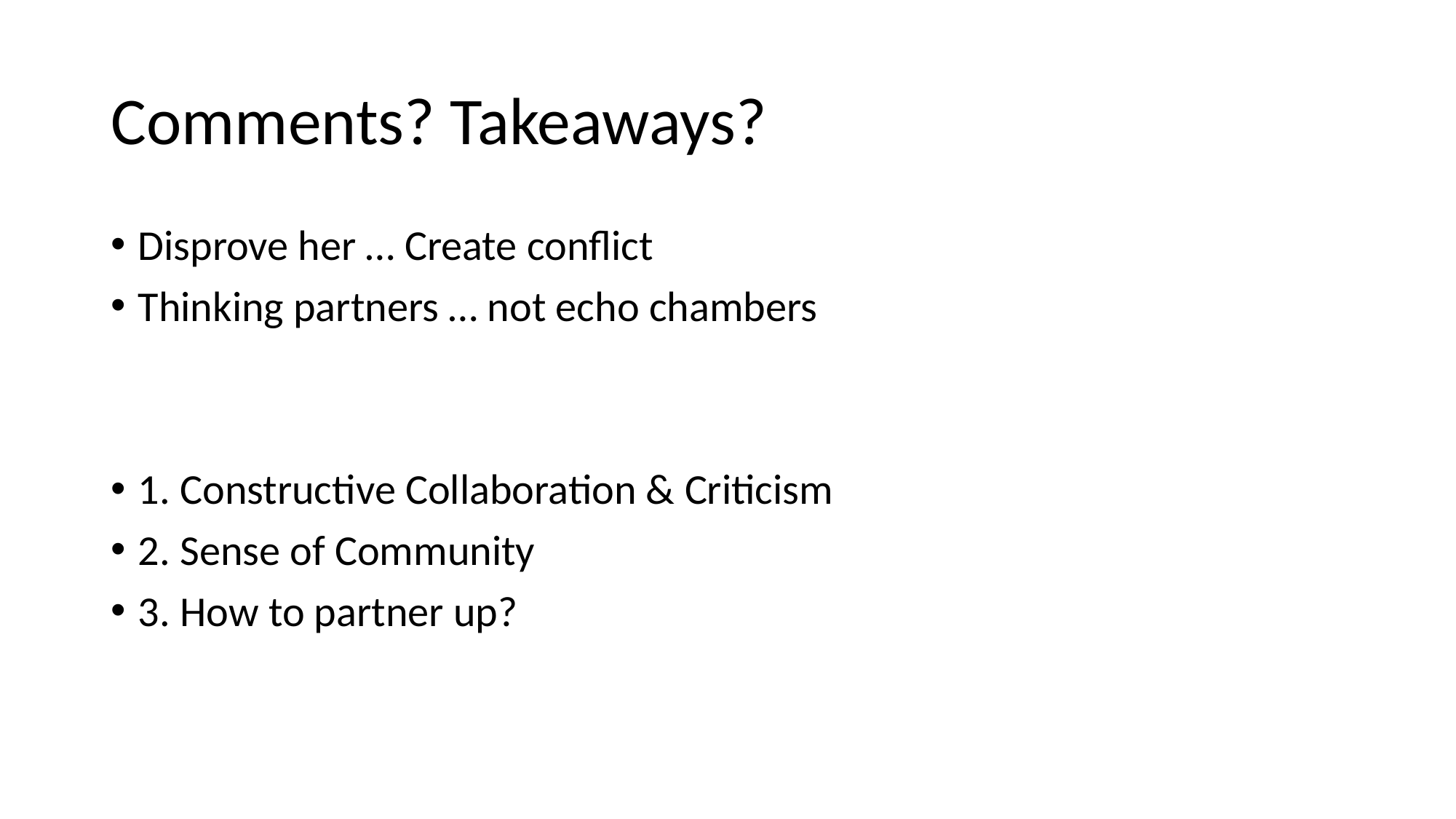

# Comments? Takeaways?
Disprove her … Create conflict
Thinking partners … not echo chambers

1. Constructive Collaboration & Criticism
2. Sense of Community
3. How to partner up?